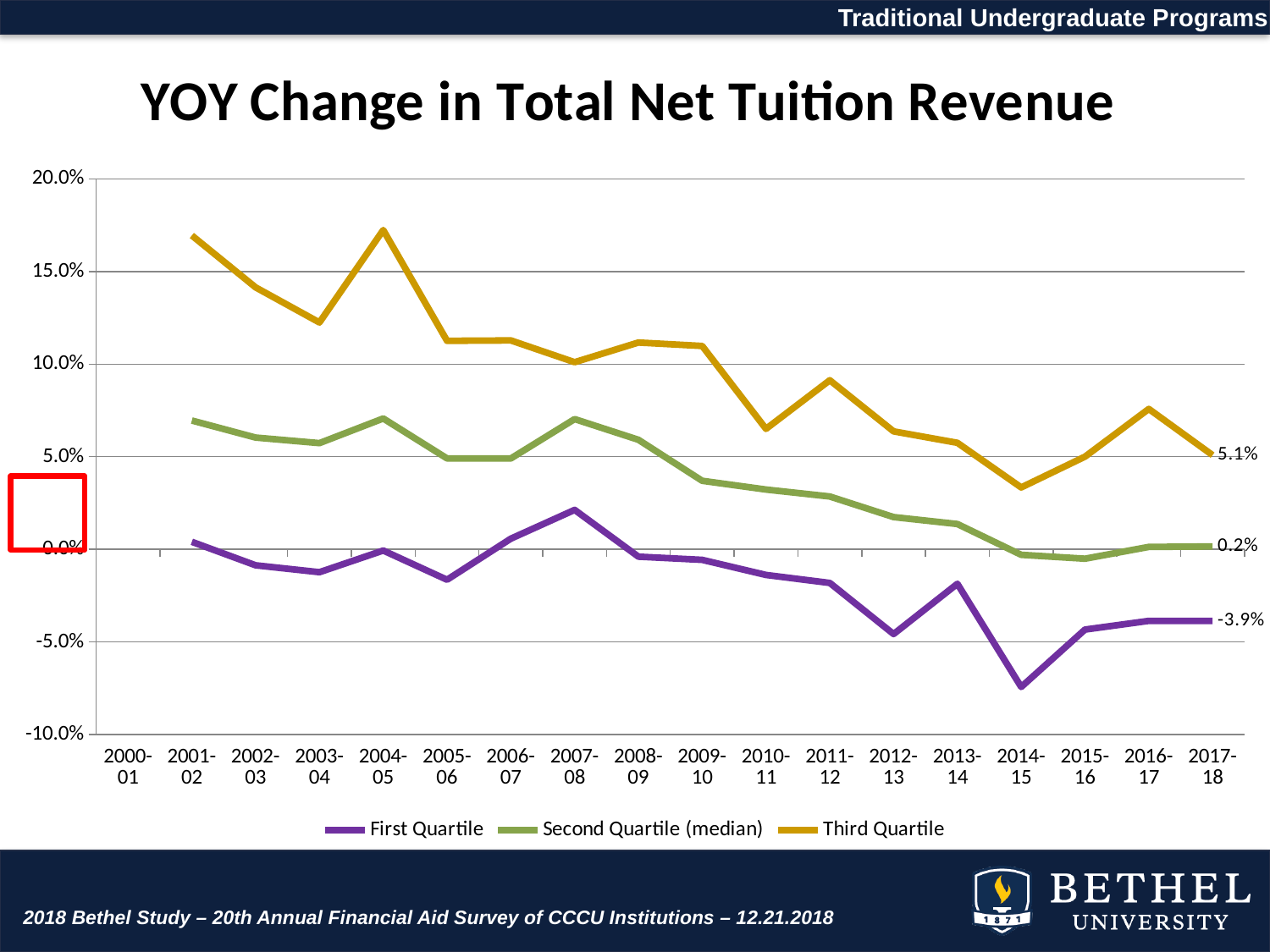

Traditional Undergraduate Programs

### Chart: YOY Change in Total Net Tuition Revenue

| Category | First Quartile | Second Quartile (median) | Third Quartile |
|---|---|---|---|
| 2000-01 | None | None | None |
| 2001-02 | 0.004067467744409714 | 0.06954998475165651 | 0.16944048373703063 |
| 2002-03 | -0.008627016440929535 | 0.06035633623052237 | 0.14141254399891648 |
| 2003-04 | -0.012337561494753064 | 0.057340022708811944 | 0.12249141266486961 |
| 2004-05 | -0.0006450491117531948 | 0.07066194589408129 | 0.17240303654560915 |
| 2005-06 | -0.016423876636207382 | 0.04907136651239999 | 0.1125891618907469 |
| 2006-07 | 0.005766415193723216 | 0.04905936494265141 | 0.11279278752525453 |
| 2007-08 | 0.021287525269288763 | 0.07034491602441142 | 0.10103861848195156 |
| 2008-09 | -0.003941259578301003 | 0.05916646322481181 | 0.11165579636917289 |
| 2009-10 | -0.005681403276206889 | 0.036987464792237426 | 0.10981251703325284 |
| 2010-11 | -0.013832948599836779 | 0.03227590487286948 | 0.06505551191981424 |
| 2011-12 | -0.01814846351915861 | 0.028524537656421246 | 0.0913011940198613 |
| 2012-13 | -0.045725601428443924 | 0.017405514784084523 | 0.06370501803855932 |
| 2013-14 | -0.018595780047255747 | 0.01366998176244788 | 0.057505718126617665 |
| 2014-15 | -0.07429511397918752 | -0.002959173822295648 | 0.03342032049508296 |
| 2015-16 | -0.04331297411731036 | -0.00506901355685816 | 0.05003415744470145 |
| 2016-17 | -0.03861209378107555 | 0.0013115250751469599 | 0.07582335905280545 |
| 2017-18 | -0.03861925914974332 | 0.0015643367026361907 | 0.05083742895118251 |
2018 Bethel Study – 20th Annual Financial Aid Survey of CCCU Institutions – 12.21.2018